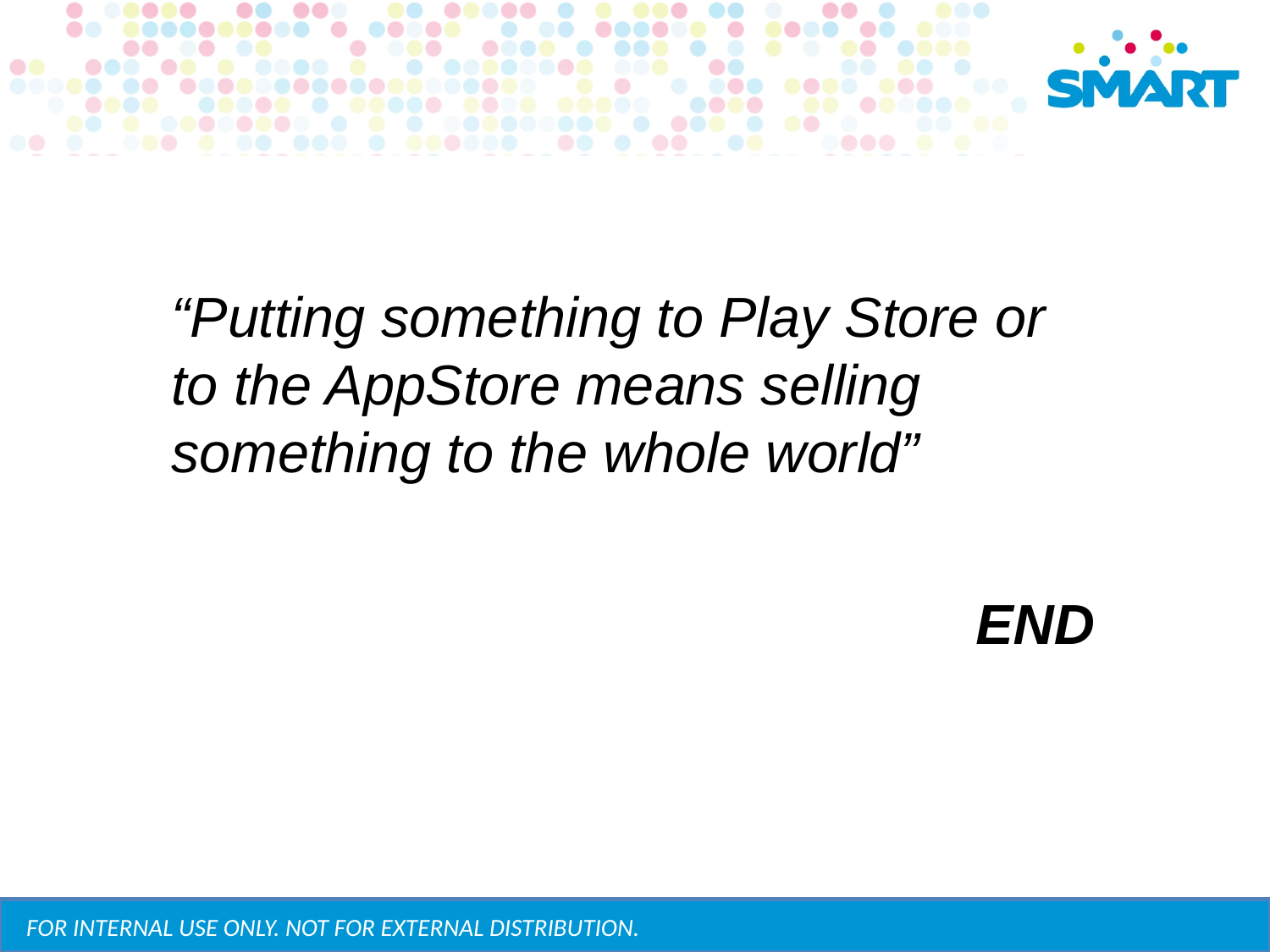

“Putting something to Play Store or to the AppStore means selling something to the whole world”
END